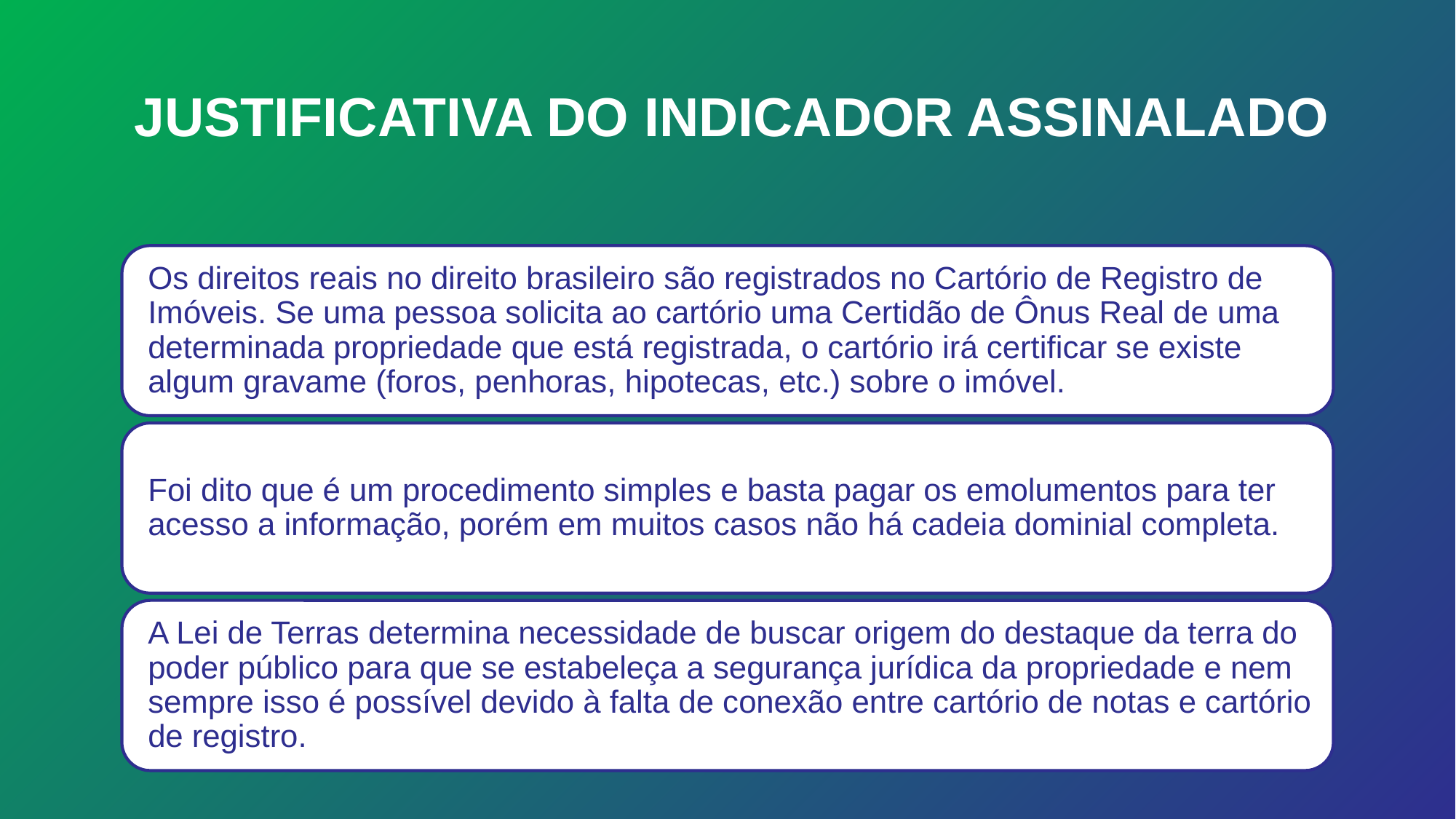

# JUSTIFICATIVA DO INDICADOR ASSINALADO
Os direitos reais no direito brasileiro são registrados no Cartório de Registro de Imóveis. Se uma pessoa solicita ao cartório uma Certidão de Ônus Real de uma determinada propriedade que está registrada, o cartório irá certificar se existe algum gravame (foros, penhoras, hipotecas, etc.) sobre o imóvel.
Foi dito que é um procedimento simples e basta pagar os emolumentos para ter acesso a informação, porém em muitos casos não há cadeia dominial completa.
A Lei de Terras determina necessidade de buscar origem do destaque da terra do poder público para que se estabeleça a segurança jurídica da propriedade e nem sempre isso é possível devido à falta de conexão entre cartório de notas e cartório de registro.